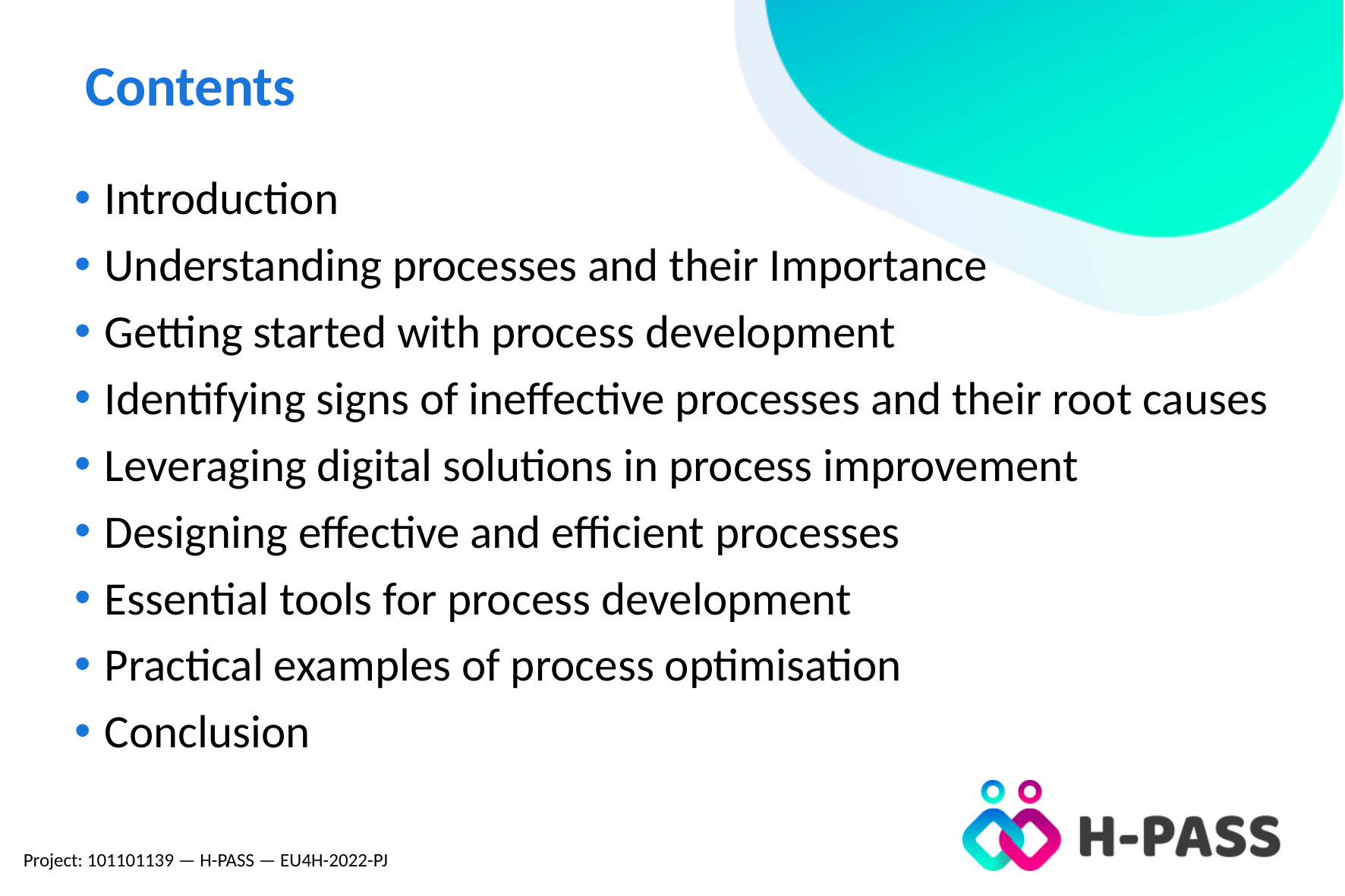

# Contents
Introduction
Understanding processes and their Importance
Getting started with process development
Identifying signs of ineffective processes and their root causes
Leveraging digital solutions in process improvement
Designing effective and efficient processes
Essential tools for process development
Practical examples of process optimisation
Conclusion
Project: 101101139 — H-PASS — EU4H-2022-PJ